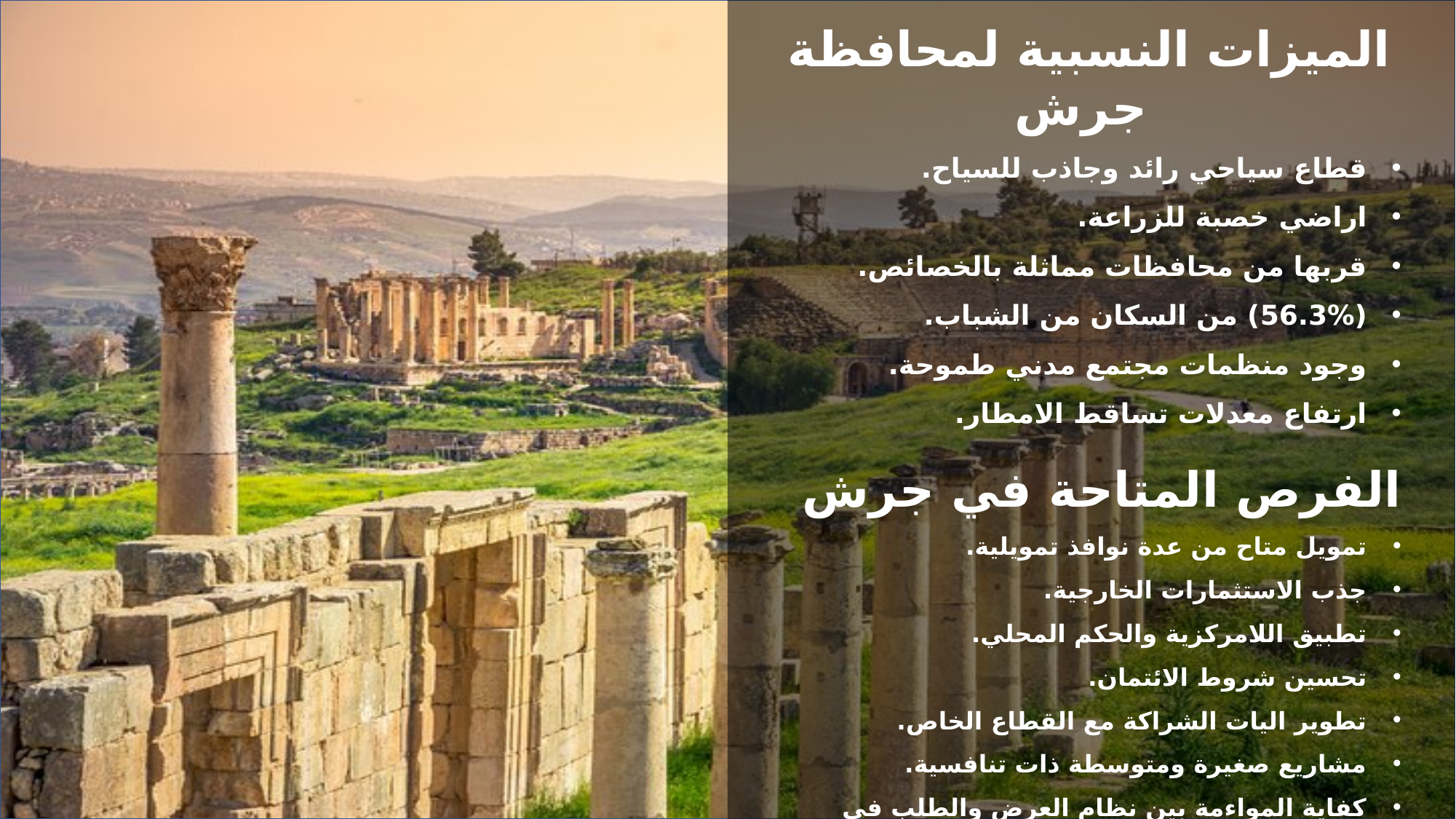

الميزات النسبية لمحافظة جرش
قطاع سياحي رائد وجاذب للسياح.
اراضي خصبة للزراعة.
قربها من محافظات مماثلة بالخصائص.
(56.3%) من السكان من الشباب.
وجود منظمات مجتمع مدني طموحة.
ارتفاع معدلات تساقط الامطار.
الفرص المتاحة في جرش
تمويل متاح من عدة نوافذ تمويلية.
جذب الاستثمارات الخارجية.
تطبيق اللامركزية والحكم المحلي.
تحسين شروط الائتمان.
تطوير اليات الشراكة مع القطاع الخاص.
مشاريع صغيرة ومتوسطة ذات تنافسية.
كفاية المواءمة بين نظام العرض والطلب في سوق العمل.
تحسين الأجور والتأمينات الاجتماعية في سوق العمل.